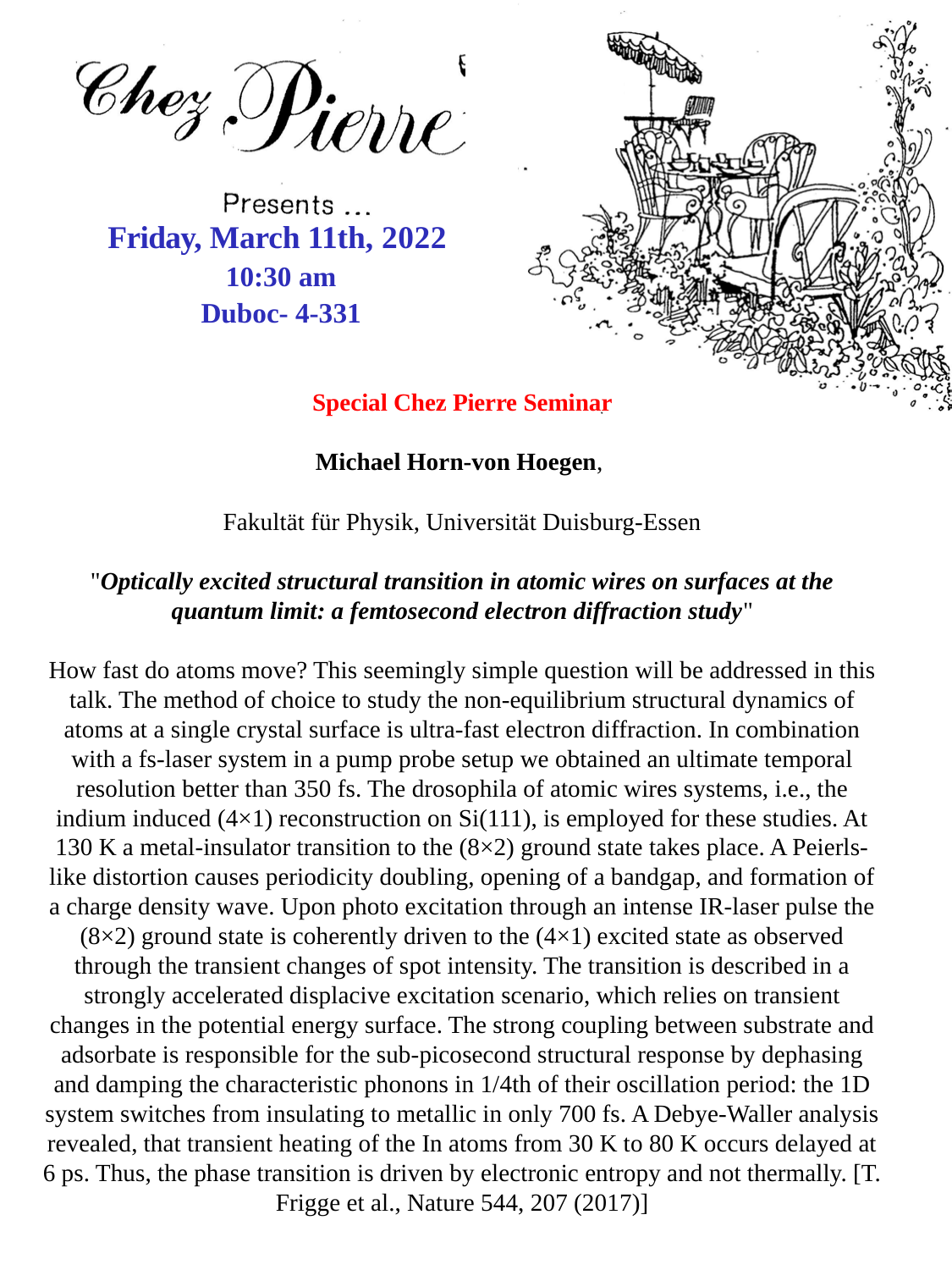

Friday, March 11th, 2022
10:30 am
Duboc- 4-331

Special Chez Pierre Seminar
Michael Horn-von Hoegen,
Fakultät für Physik, Universität Duisburg-Essen

"Optically excited structural transition in atomic wires on surfaces at the
quantum limit: a femtosecond electron diffraction study"

How fast do atoms move? This seemingly simple question will be addressed in this talk. The method of choice to study the non-equilibrium structural dynamics of atoms at a single crystal surface is ultra-fast electron diffraction. In combination with a fs-laser system in a pump probe setup we obtained an ultimate temporal resolution better than 350 fs. The drosophila of atomic wires systems, i.e., the indium induced (4×1) reconstruction on Si(111), is employed for these studies. At 130 K a metal-insulator transition to the (8×2) ground state takes place. A Peierls-like distortion causes periodicity doubling, opening of a bandgap, and formation of a charge density wave. Upon photo excitation through an intense IR-laser pulse the (8×2) ground state is coherently driven to the (4×1) excited state as observed through the transient changes of spot intensity. The transition is described in a strongly accelerated displacive excitation scenario, which relies on transient changes in the potential energy surface. The strong coupling between substrate and adsorbate is responsible for the sub-picosecond structural response by dephasing and damping the characteristic phonons in 1/4th of their oscillation period: the 1D system switches from insulating to metallic in only 700 fs. A Debye-Waller analysis revealed, that transient heating of the In atoms from 30 K to 80 K occurs delayed at 6 ps. Thus, the phase transition is driven by electronic entropy and not thermally. [T. Frigge et al., Nature 544, 207 (2017)]